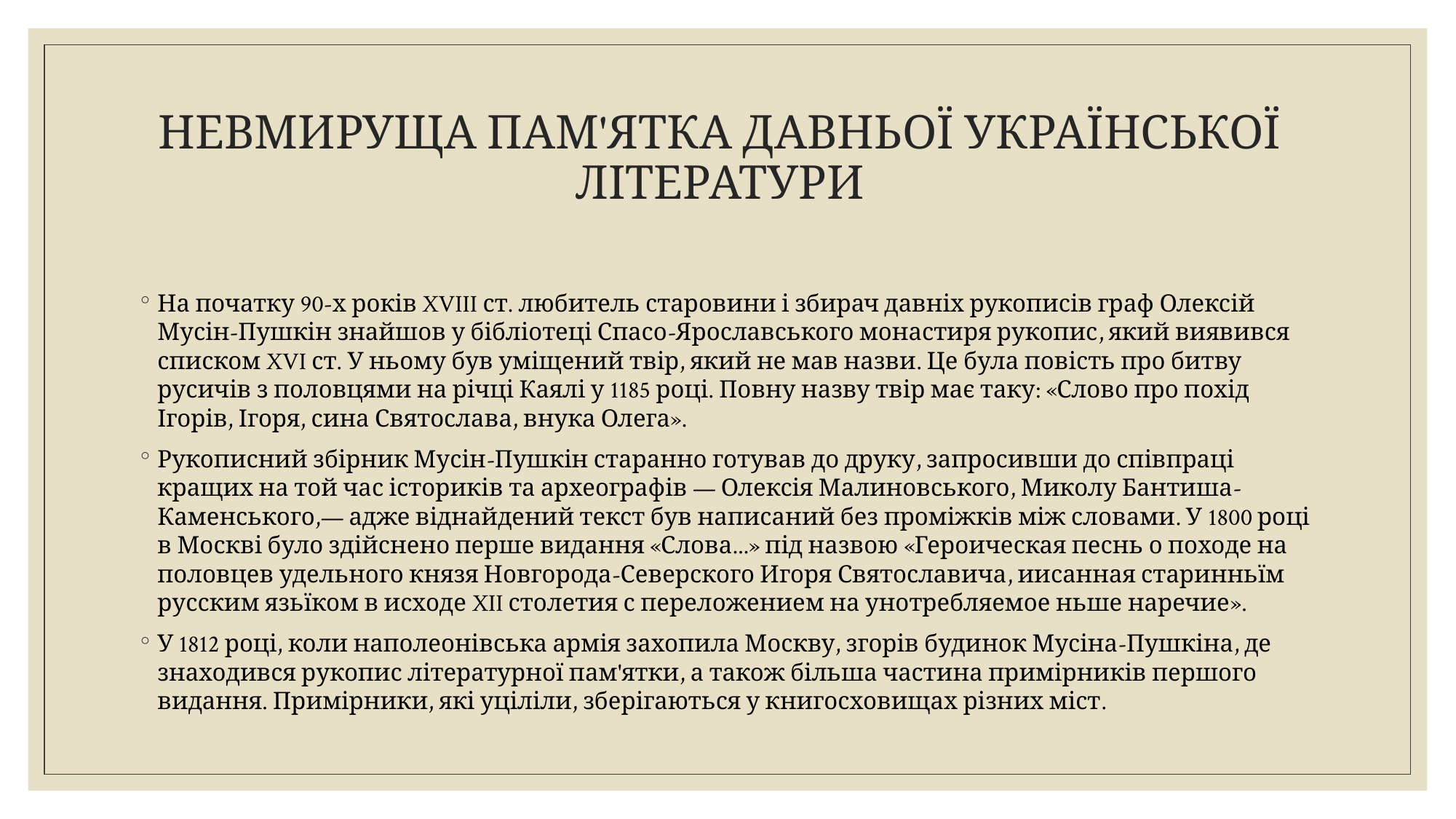

# НЕВМИРУЩА ПАМ'ЯТКА ДАВНЬОЇ УКРАЇНСЬКОЇ ЛІТЕРАТУРИ
На початку 90-х років XVIII ст. любитель старовини і збирач давніх рукописів граф Олексій Мусін-Пушкін знайшов у бібліотеці Спасо-Ярославського монастиря рукопис, який виявився списком XVI ст. У ньому був уміщений твір, який не мав назви. Це була повість про битву русичів з половцями на річці Каялі у 1185 році. Повну назву твір має таку: «Слово про похід Ігорів, Ігоря, сина Святослава, внука Олега».
Рукописний збірник Мусін-Пушкін старанно готував до друку, запросивши до співпраці кращих на той час істориків та археографів — Олексія Малиновського, Миколу Бантиша-Каменського,— адже віднайдений текст був написаний без проміжків між словами. У 1800 році в Москві було здійснено перше видання «Слова...» під назвою «Героическая песнь о походе на половцев удельного князя Новгорода-Северского Игоря Святославича, иисанная старинньїм русским язьїком в исходе XII столетия с переложением на унотребляемое ньше наречие».
У 1812 році, коли наполеонівська армія захопила Москву, згорів будинок Мусіна-Пушкіна, де знаходився рукопис літературної пам'ятки, а також більша частина примірників першого видання. Примірники, які уціліли, зберігаються у книгосховищах різних міст.